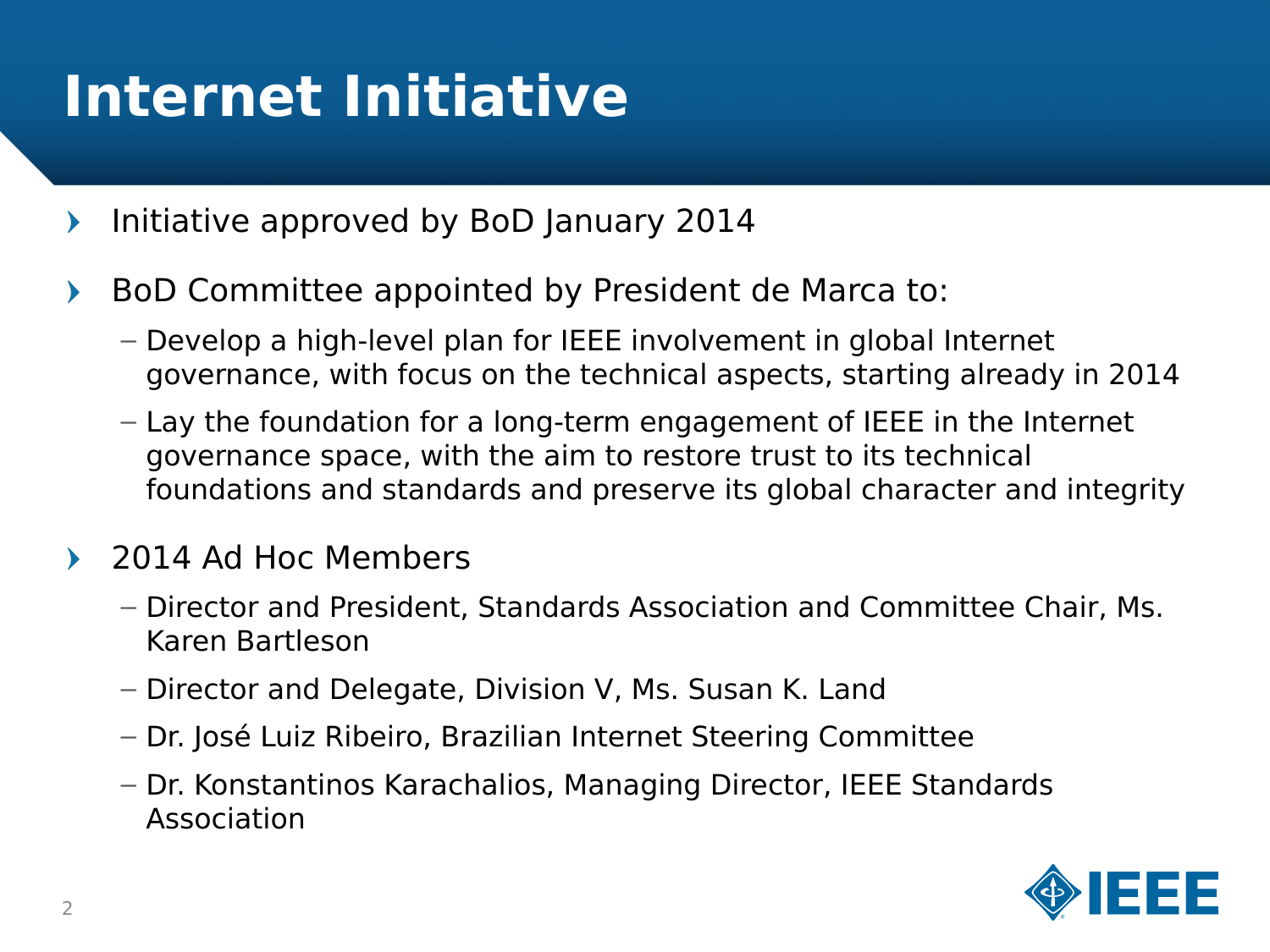

# Internet Initiative
Initiative approved by BoD January 2014
BoD Committee appointed by President de Marca to:
Develop a high-level plan for IEEE involvement in global Internet governance, with focus on the technical aspects, starting already in 2014
Lay the foundation for a long-term engagement of IEEE in the Internet governance space, with the aim to restore trust to its technical foundations and standards and preserve its global character and integrity
2014 Ad Hoc Members
Director and President, Standards Association and Committee Chair, Ms. Karen Bartleson
Director and Delegate, Division V, Ms. Susan K. Land
Dr. José Luiz Ribeiro, Brazilian Internet Steering Committee
Dr. Konstantinos Karachalios, Managing Director, IEEE Standards Association
2